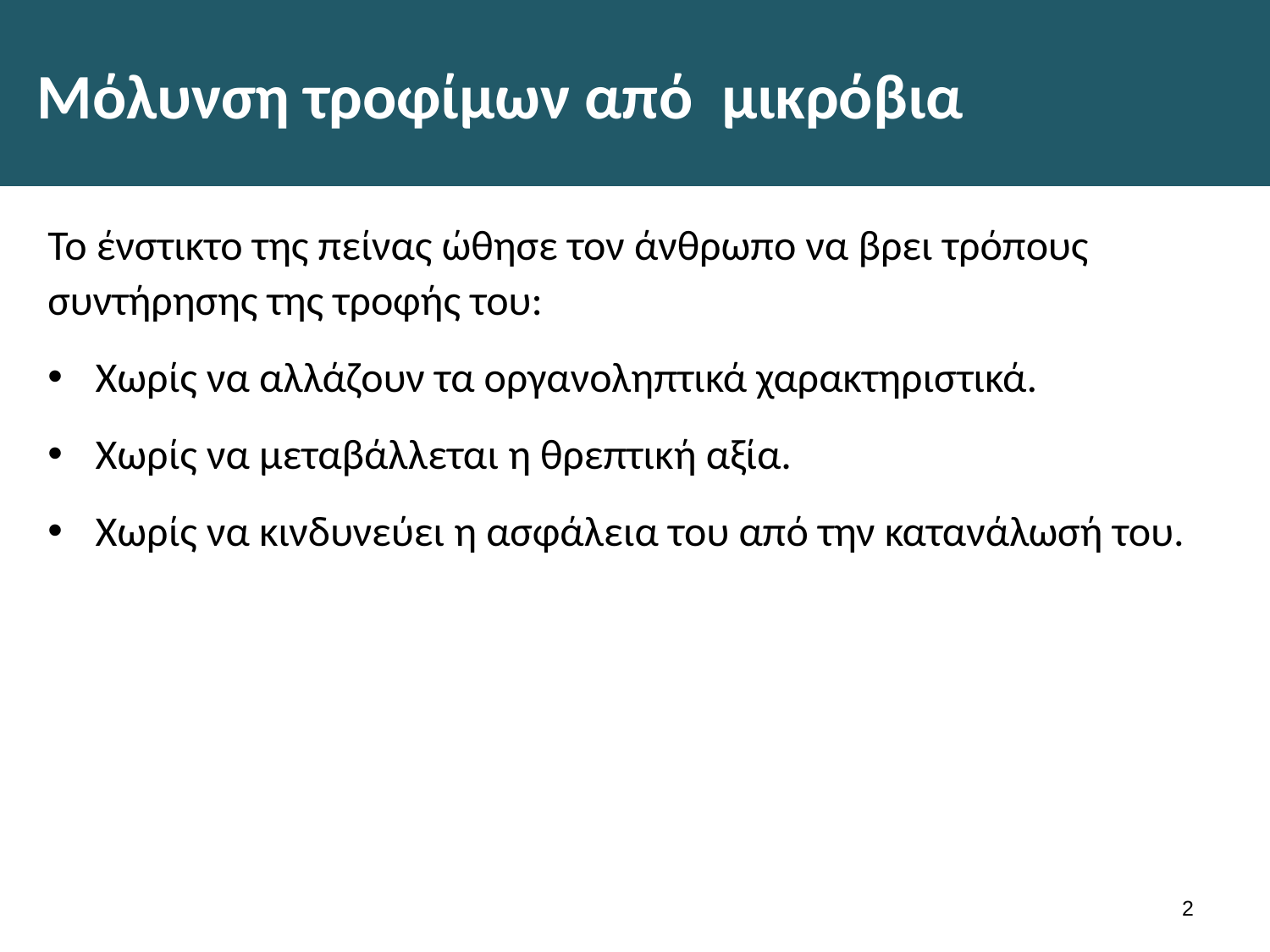

# Μόλυνση τροφίμων από  μικρόβια
Το ένστικτο της πείνας ώθησε τον άνθρωπο να βρει τρόπους συντήρησης της τροφής του:
Χωρίς να αλλάζουν τα οργανοληπτικά χαρακτηριστικά.
Χωρίς να μεταβάλλεται η θρεπτική αξία.
Χωρίς να κινδυνεύει η ασφάλεια του από την κατανάλωσή του.
2